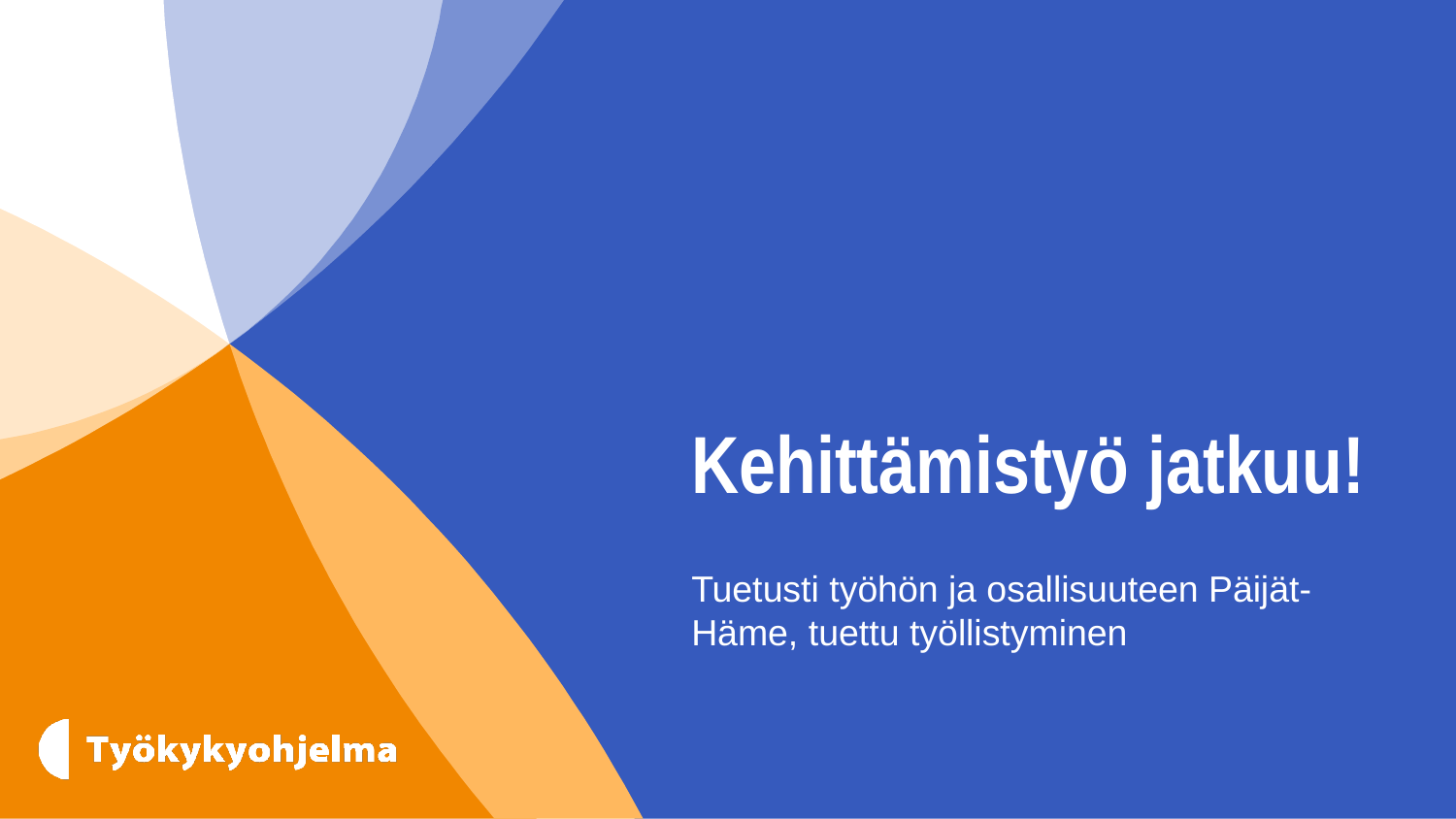

# Kehittämistyö jatkuu!
Tuetusti työhön ja osallisuuteen Päijät-Häme, tuettu työllistyminen